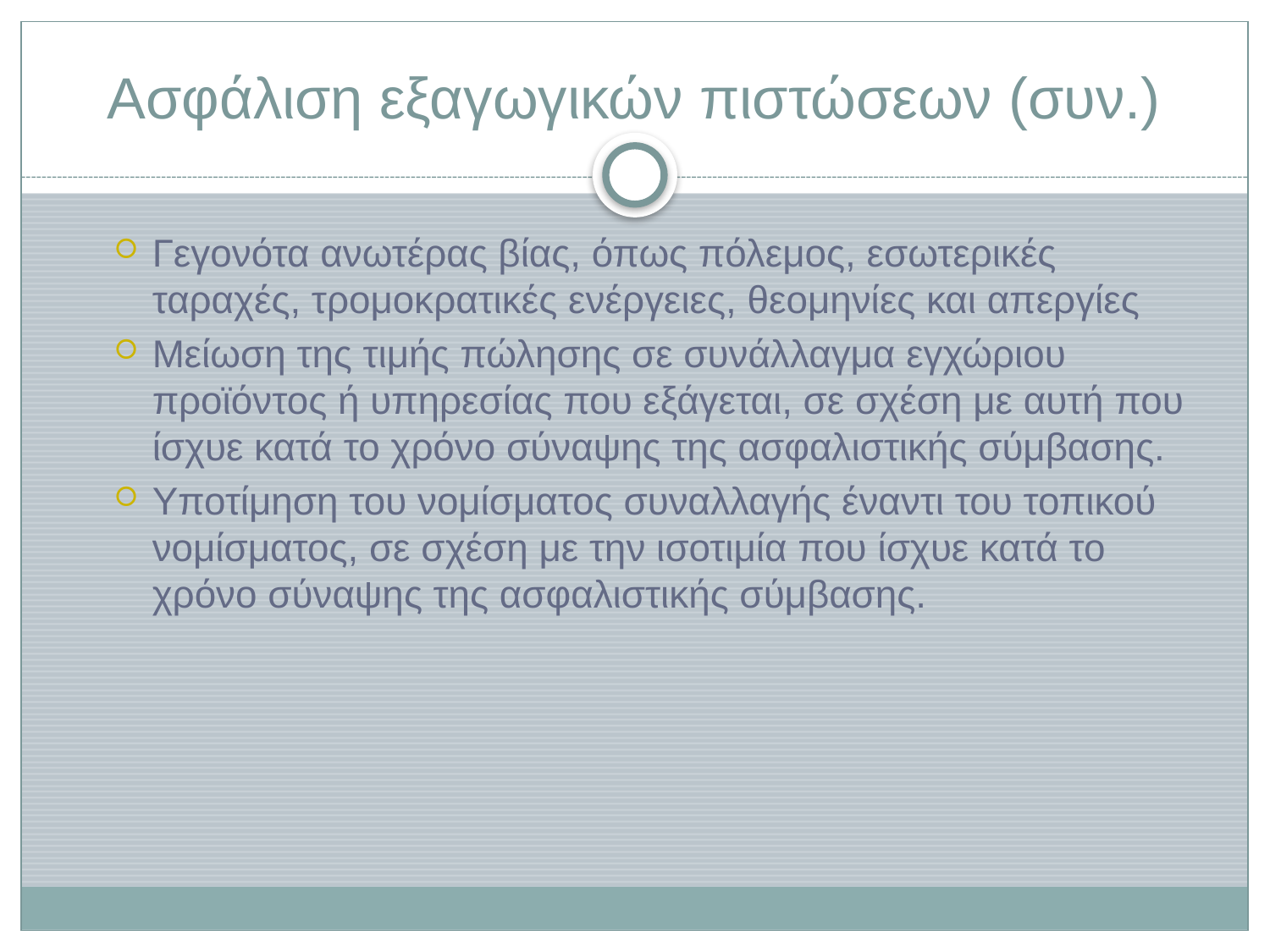

# Ασφάλιση εξαγωγικών πιστώσεων (συν.)
Γεγονότα ανωτέρας βίας, όπως πόλεμος, εσωτερικές ταραχές, τρομοκρατικές ενέργειες, θεομηνίες και απεργίες
Μείωση της τιμής πώλησης σε συνάλλαγμα εγχώριου προϊόντος ή υπηρεσίας που εξάγεται, σε σχέση με αυτή που ίσχυε κατά το χρόνο σύναψης της ασφαλιστικής σύμβασης.
Υποτίμηση του νομίσματος συναλλαγής έναντι του τοπικού νομίσματος, σε σχέση με την ισοτιμία που ίσχυε κατά το χρόνο σύναψης της ασφαλιστικής σύμβασης.